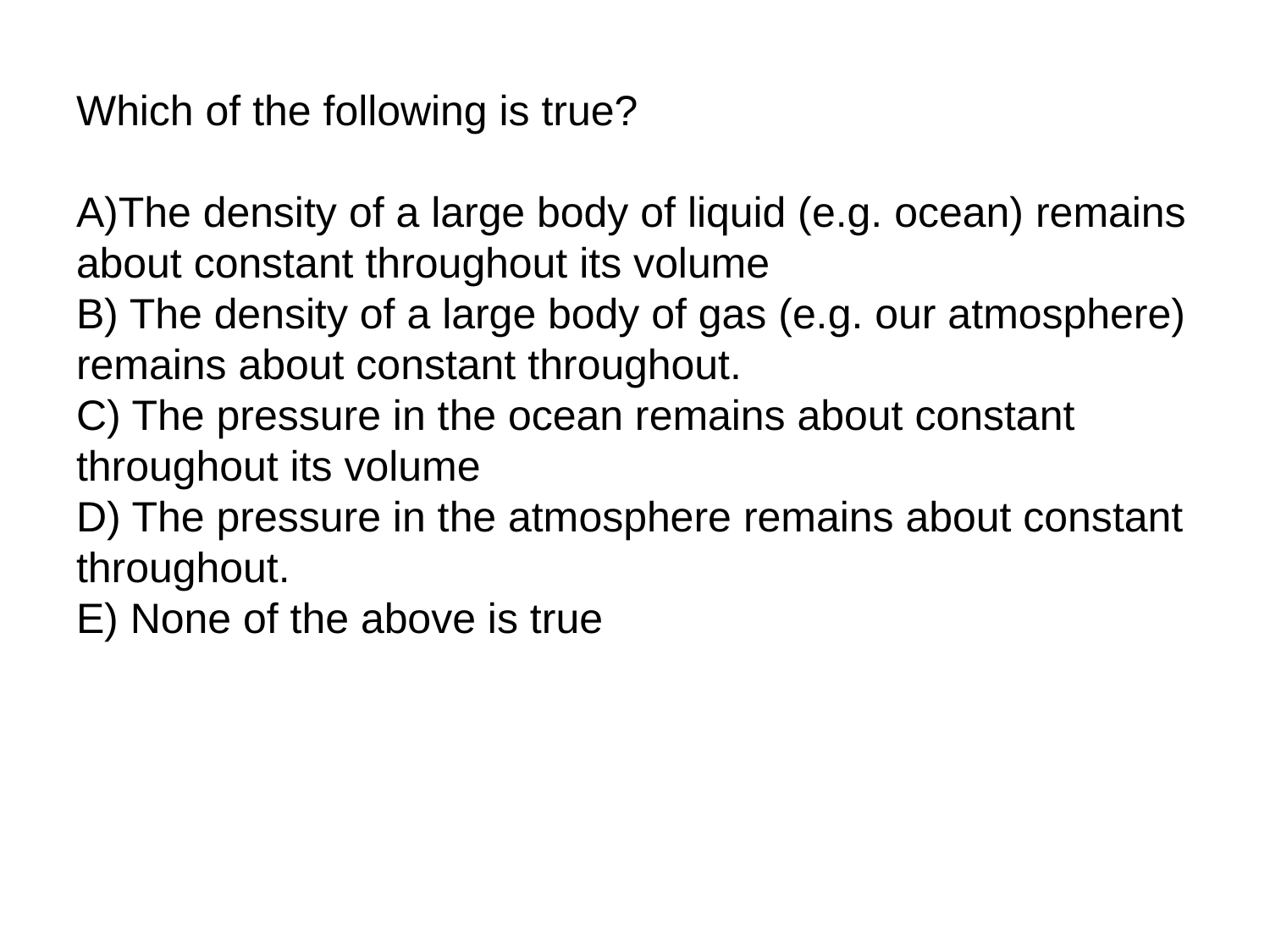

Which of the following is true?

A)The density of a large body of liquid (e.g. ocean) remains about constant throughout its volume
B) The density of a large body of gas (e.g. our atmosphere) remains about constant throughout.
C) The pressure in the ocean remains about constant throughout its volume
D) The pressure in the atmosphere remains about constant throughout.
E) None of the above is true